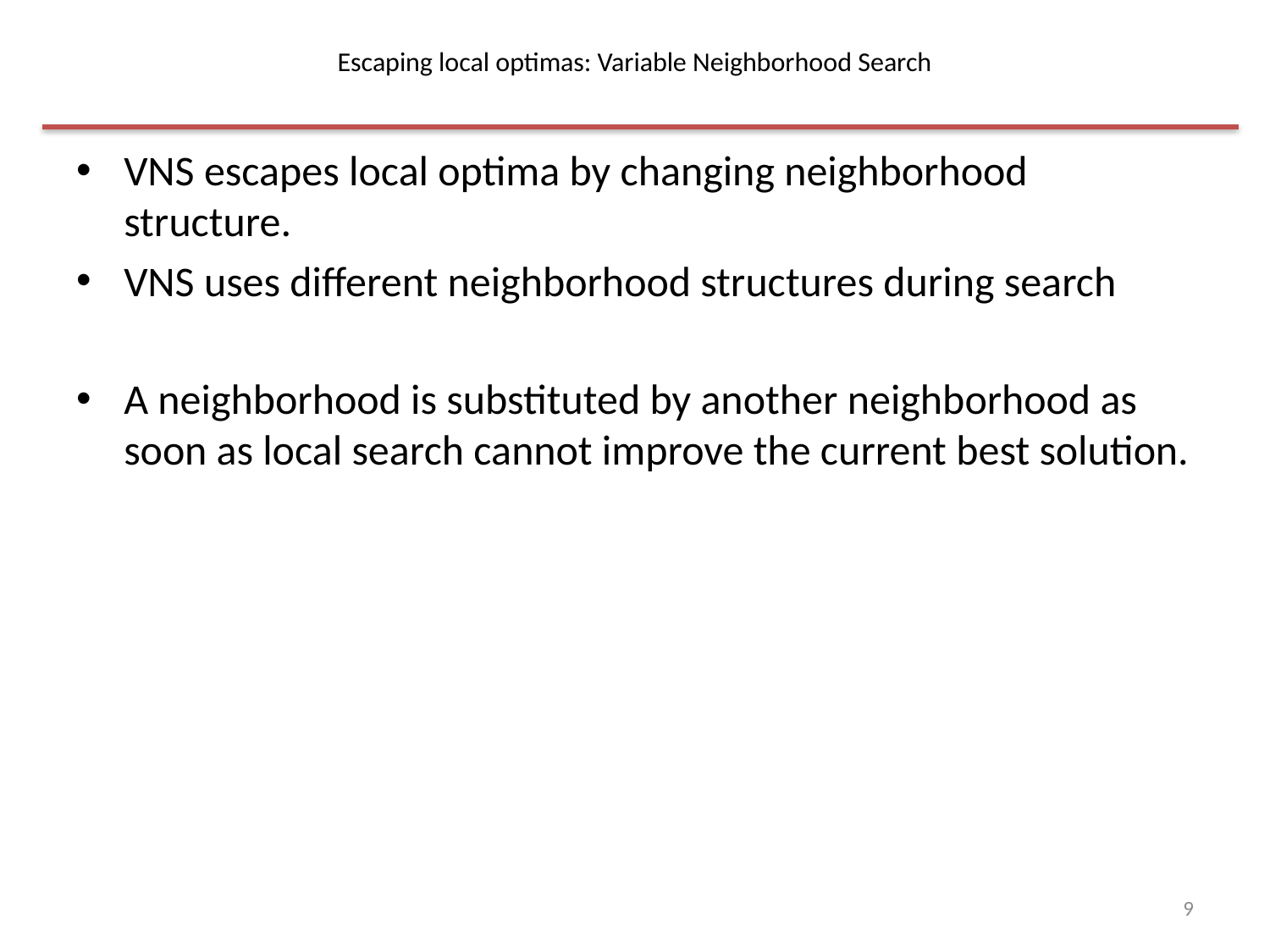

# Escaping local optimas: Variable Neighborhood Search
VNS escapes local optima by changing neighborhood structure.
VNS uses different neighborhood structures during search

A neighborhood is substituted by another neighborhood as soon as local search cannot improve the current best solution.
9